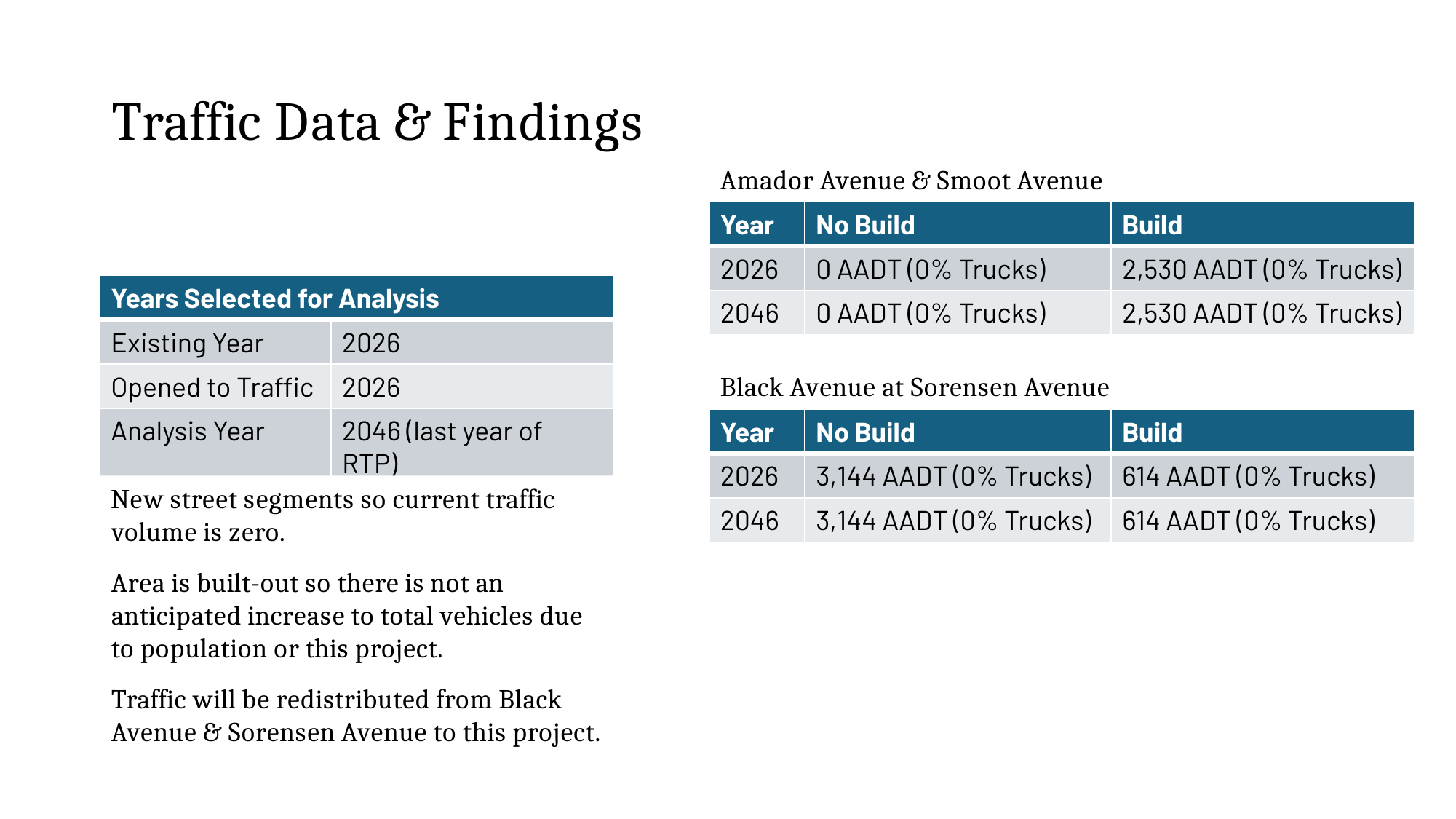

# Traffic Data & Findings
Amador Avenue & Smoot Avenue
| Year | No Build | Build |
| --- | --- | --- |
| 2026 | 0 AADT (0% Trucks) | 2,530 AADT (0% Trucks) |
| 2046 | 0 AADT (0% Trucks) | 2,530 AADT (0% Trucks) |
| Years Selected for Analysis |  |
| --- | --- |
| Existing Year | 2026 |
| Opened to Traffic | 2026 |
| Analysis Year | 2046 (last year of RTP) |
Black Avenue at Sorensen Avenue
| Year | No Build | Build |
| --- | --- | --- |
| 2026 | 3,144 AADT (0% Trucks) | 614 AADT (0% Trucks) |
| 2046 | 3,144 AADT (0% Trucks) | 614 AADT (0% Trucks) |
New street segments so current traffic volume is zero.
Area is built-out so there is not an anticipated increase to total vehicles due to population or this project.
Traffic will be redistributed from Black Avenue & Sorensen Avenue to this project.